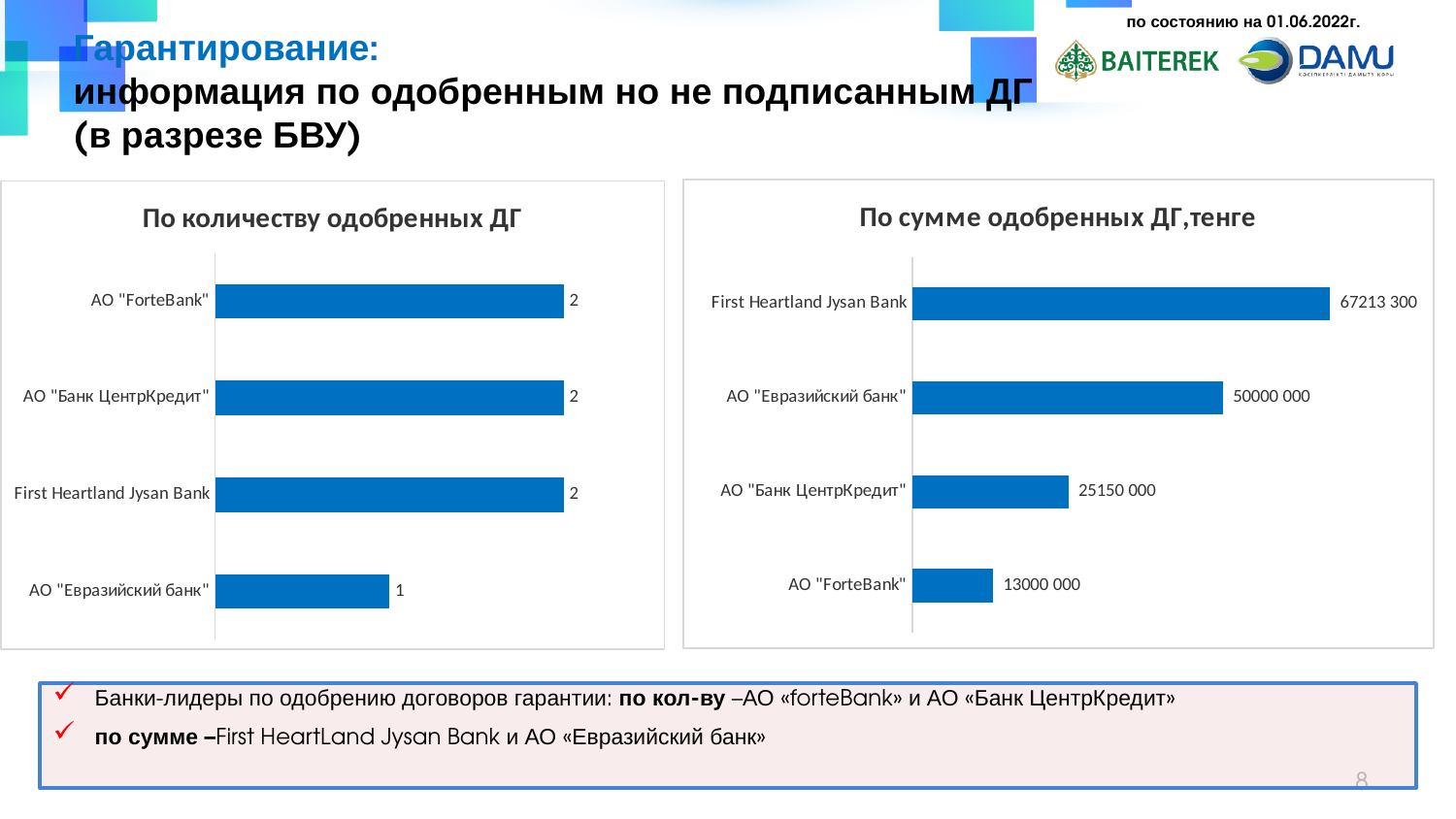

по состоянию на 01.06.2022г.
Гарантирование:
информация по одобренным но не подписанным ДГ
(в разрезе БВУ)

### Chart: По сумме одобренных ДГ,тенге

| Category |  |
|---|---|
| АО "ForteBank" | 13000000.0 |
| АО "Банк ЦентрКредит" | 25150000.0 |
| АО "Евразийский банк" | 50000000.0 |
| First Heartland Jysan Bank | 67213300.0 |

### Chart: По количеству одобренных ДГ

| Category |  |
|---|---|
| АО "Евразийский банк" | 1.0 |
| First Heartland Jysan Bank | 2.0 |
| АО "Банк ЦентрКредит" | 2.0 |
| АО "ForteBank" | 2.0 |
Банки-лидеры по одобрению договоров гарантии: по кол-ву –АО «forteBank» и АО «Банк ЦентрКредит»
по сумме –First HeartLand Jysan Bank и АО «Евразийский банк»

8